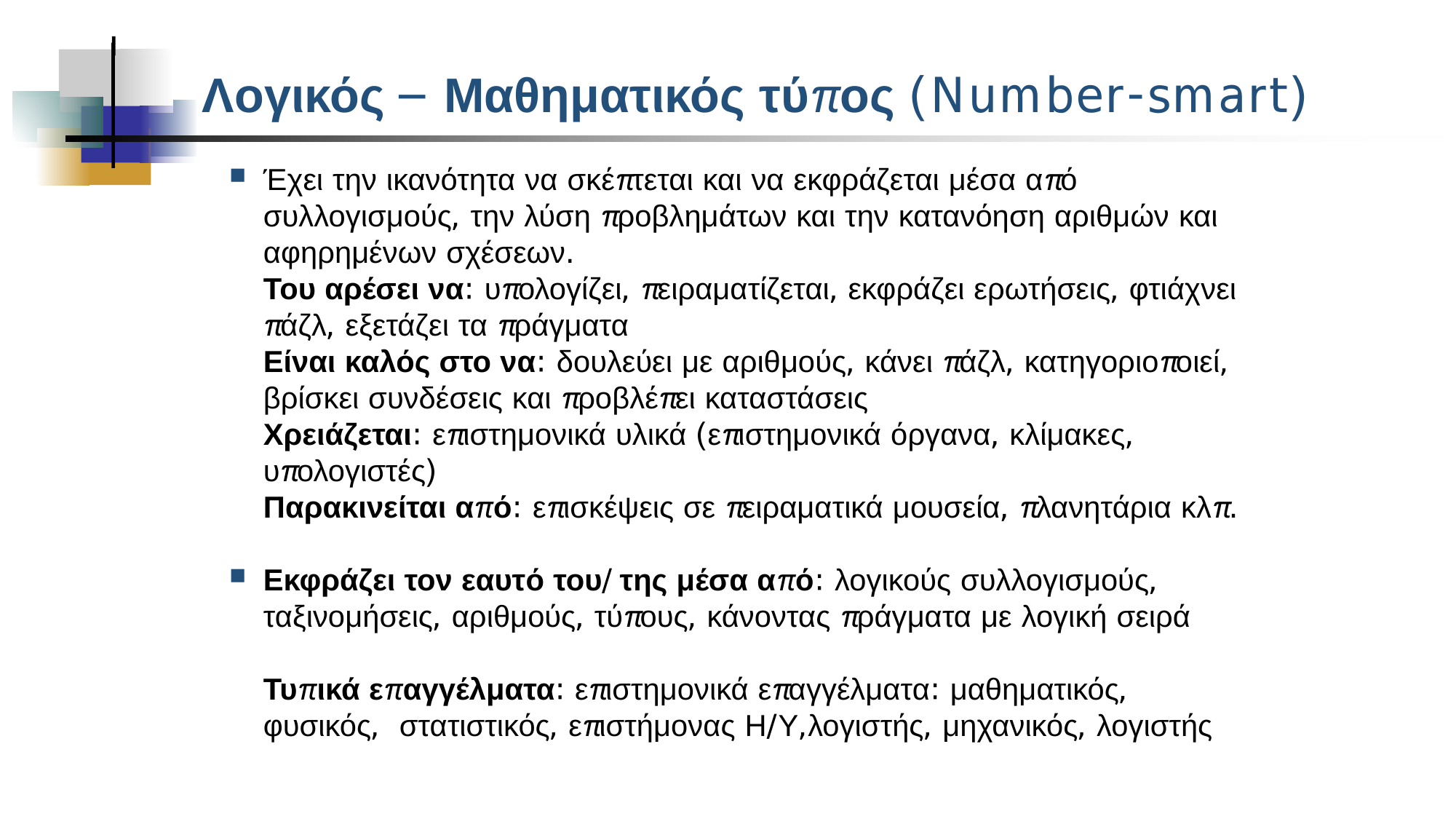

# Λογικός – Μαθηματικός τύπος (Number-smart)
Έχει την ικανότητα να σκέπτεται και να εκφράζεται μέσα από συλλογισμούς, την λύση προβλημάτων και την κατανόηση αριθμών και αφηρημένων σχέσεων.
Του αρέσει να: υπολογίζει, πειραματίζεται, εκφράζει ερωτήσεις, φτιάχνει πάζλ, εξετάζει τα πράγματα
Είναι καλός στο να: δουλεύει με αριθμούς, κάνει πάζλ, κατηγοριοποιεί, βρίσκει συνδέσεις και προβλέπει καταστάσεις
Χρειάζεται: επιστημονικά υλικά (επιστημονικά όργανα, κλίμακες, υπολογιστές)
Παρακινείται από: επισκέψεις σε πειραματικά μουσεία, πλανητάρια κλπ.
Εκφράζει τον εαυτό του/της μέσα από: λογικούς συλλογισμούς, ταξινομήσεις, αριθμούς, τύπους, κάνοντας πράγματα με λογική σειρά
Τυπικά επαγγέλματα: επιστημονικά επαγγέλματα: μαθηματικός, φυσικός,  στατιστικός, επιστήμονας Η/Υ,λογιστής, μηχανικός, λογιστής